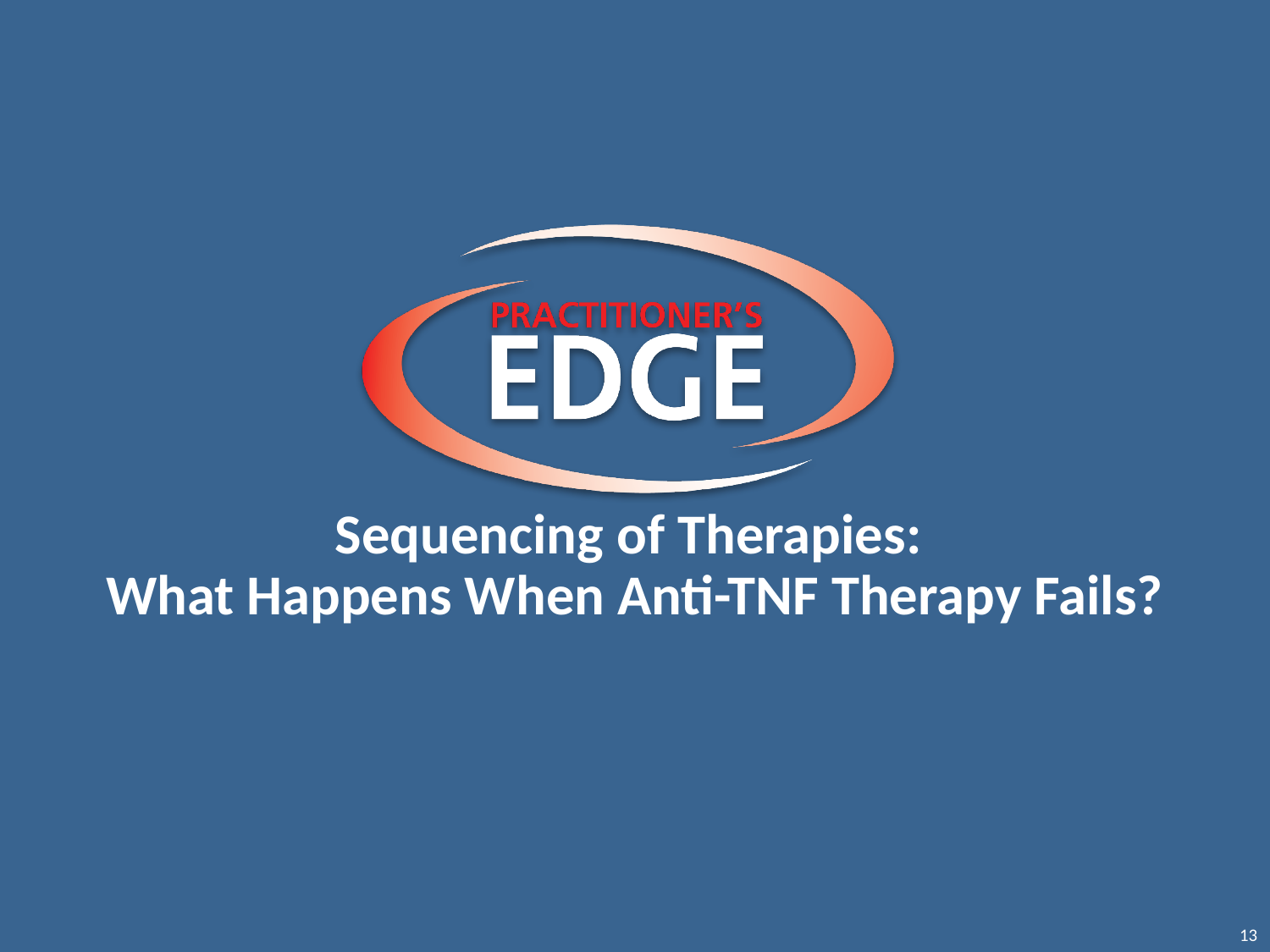

# Sequencing of Therapies: What Happens When Anti-TNF Therapy Fails?